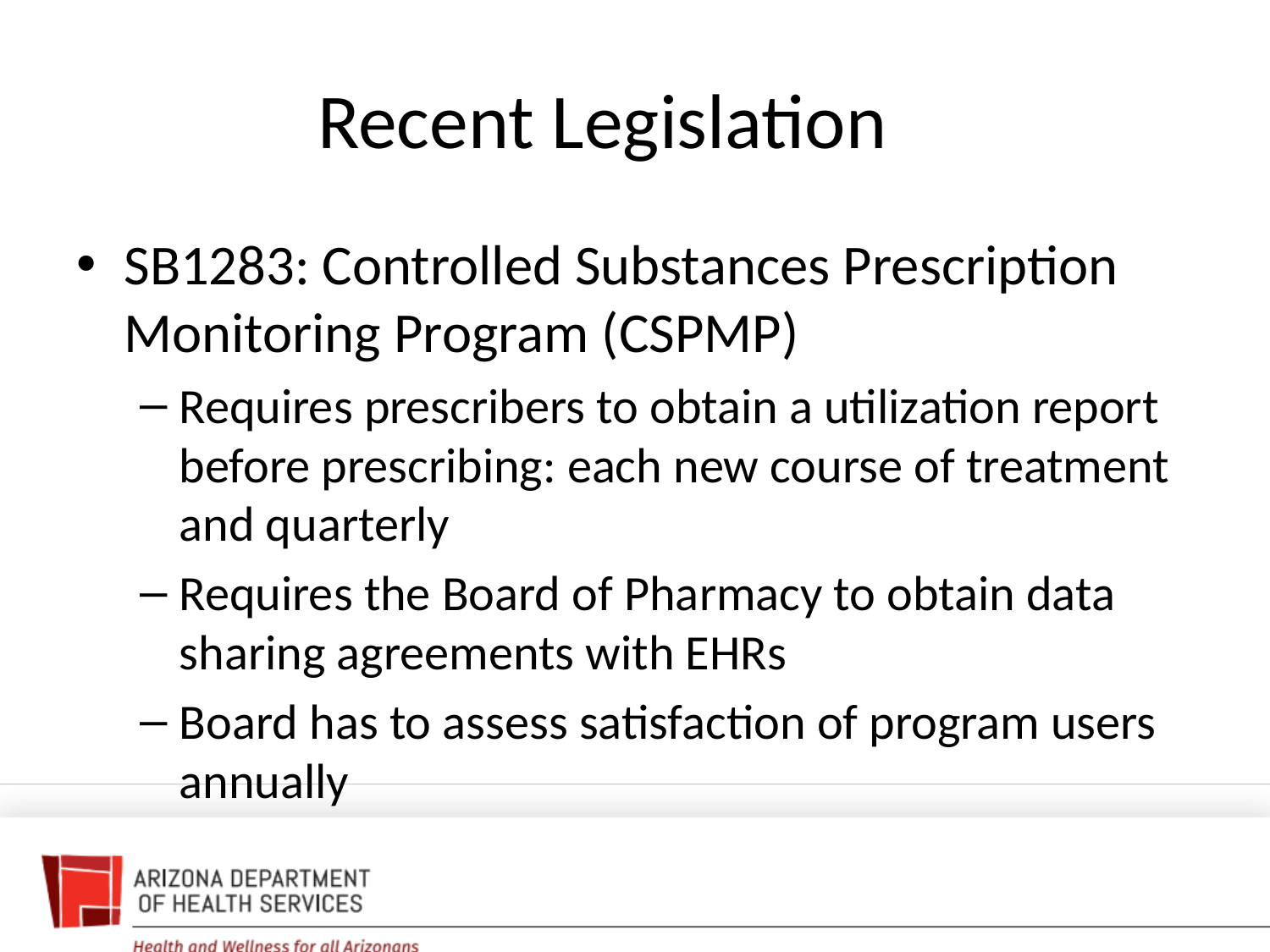

# Recent Legislation
SB1283: Controlled Substances Prescription Monitoring Program (CSPMP)
Requires prescribers to obtain a utilization report before prescribing: each new course of treatment and quarterly
Requires the Board of Pharmacy to obtain data sharing agreements with EHRs
Board has to assess satisfaction of program users annually